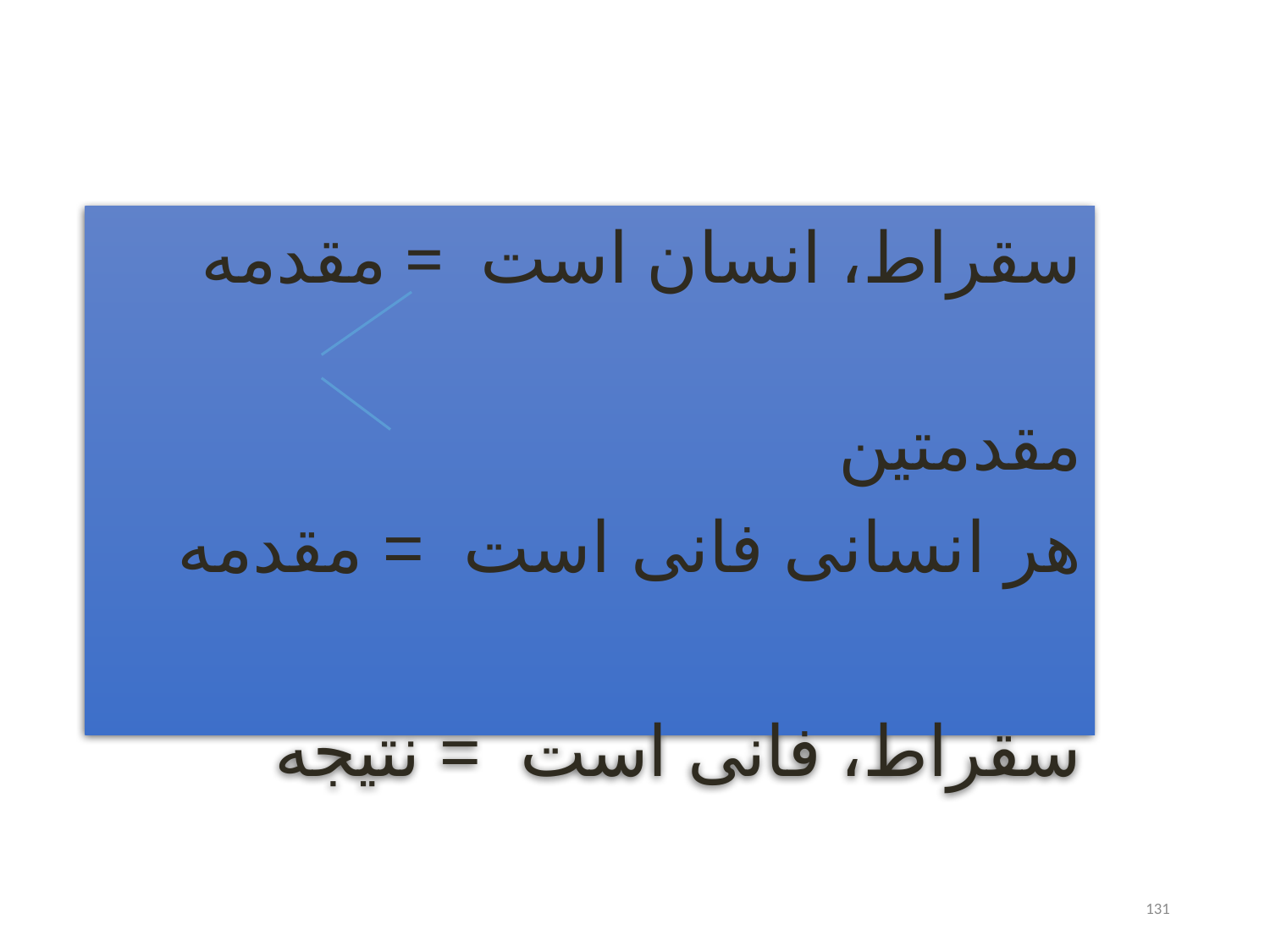

سقراط، انسان است  = مقدمه
                                        مقدمتین
هر انسانی فانی است  = مقدمه

سقراط، فانی است  = نتیجه
131